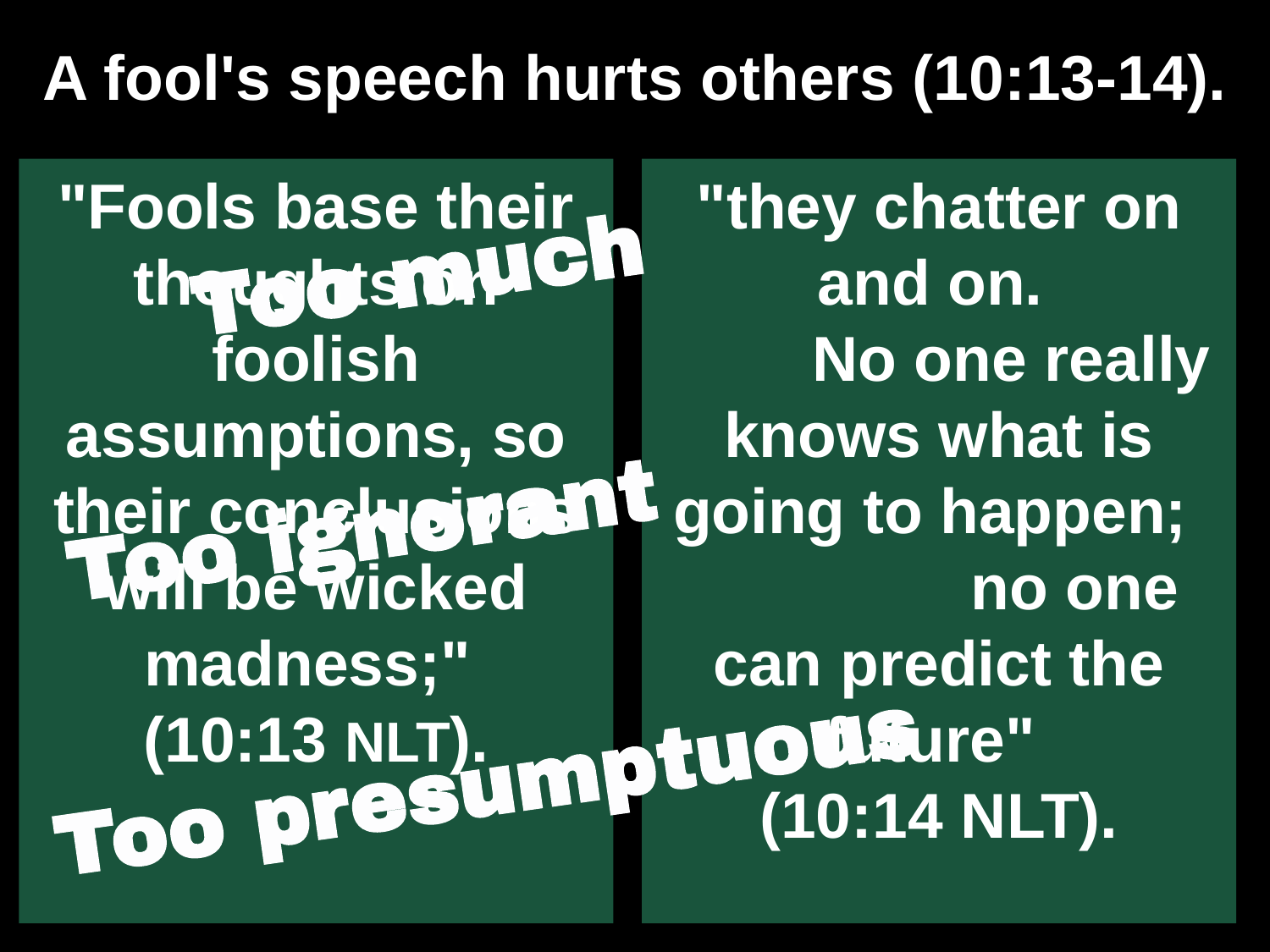

# A fool's speech hurts others (10:13-14).

"Fools base their thoughts on foolish assumptions, so their conclusions will be wicked madness;"
(10:13 NLT).
"they chatter on and on.
	 No one really knows what is going to happen;
		 no one can predict the future"
(10:14 NLT).
Too much
Too ignorant
Too presumptuous